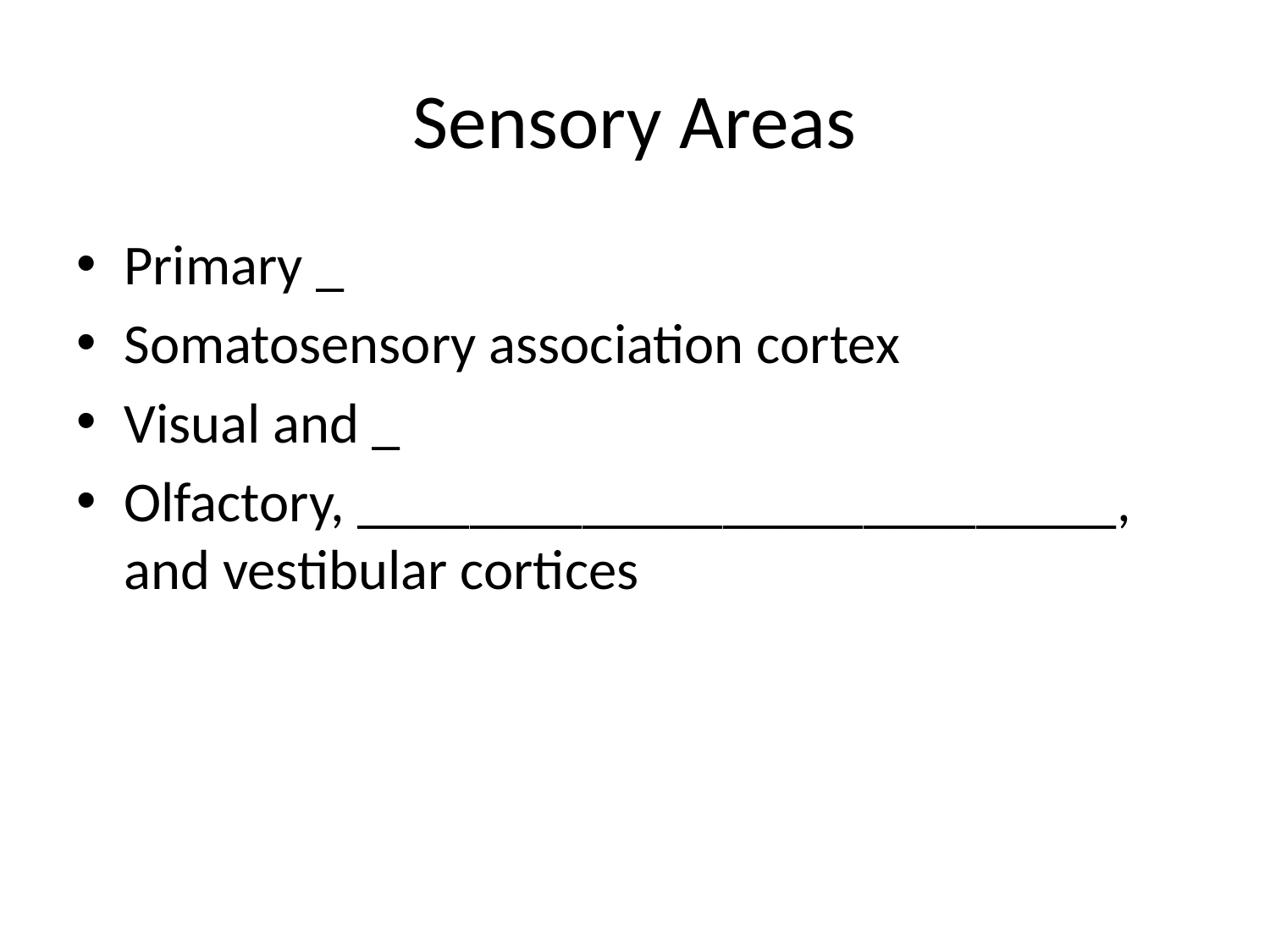

# Sensory Areas
Primary _
Somatosensory association cortex
Visual and _
Olfactory, ___________________________, and vestibular cortices